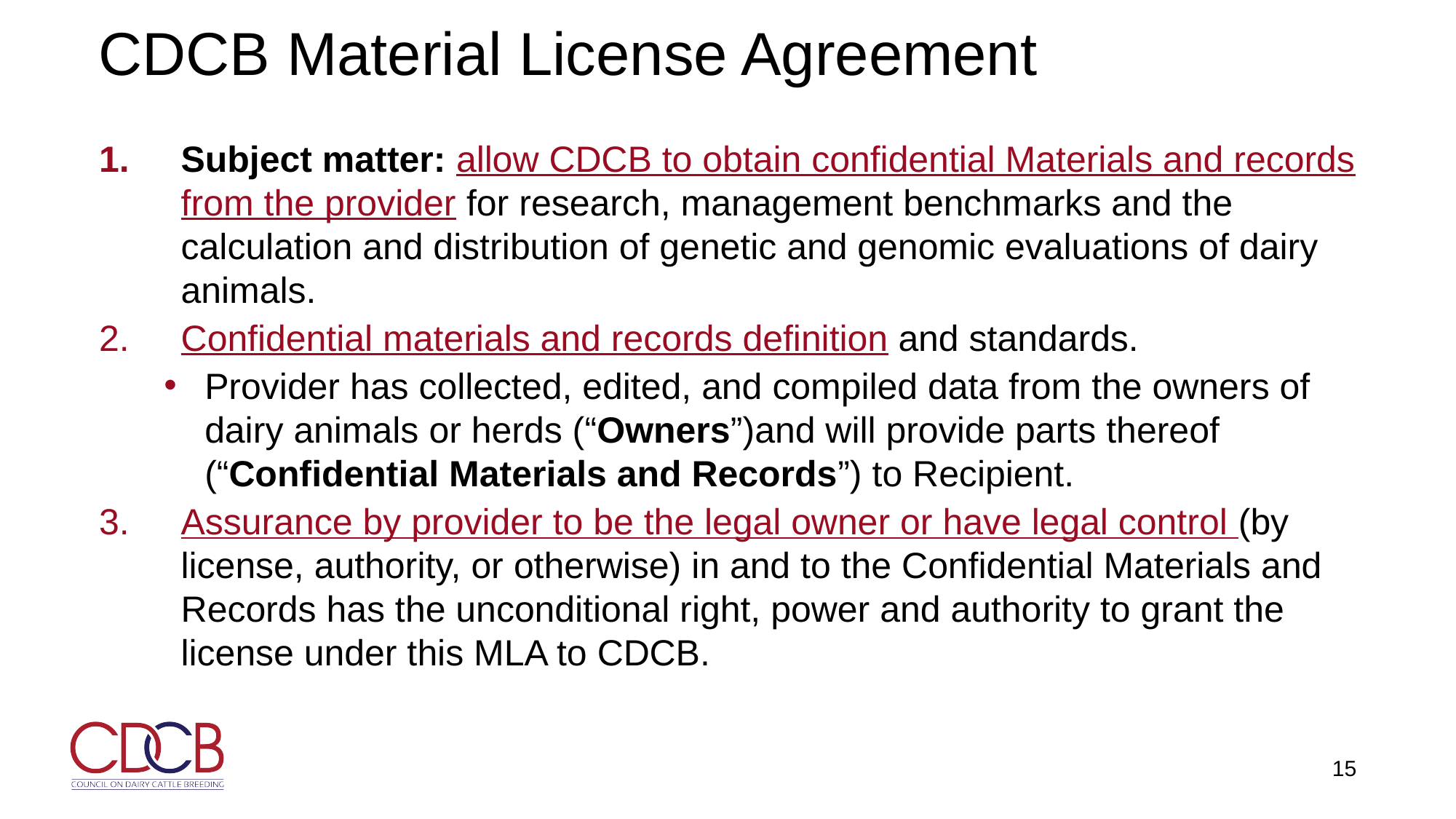

# CDCB Material License Agreement
Subject matter: allow CDCB to obtain confidential Materials and records from the provider for research, management benchmarks and the calculation and distribution of genetic and genomic evaluations of dairy animals.
Confidential materials and records definition and standards.
Provider has collected, edited, and compiled data from the owners of dairy animals or herds (“Owners”)and will provide parts thereof (“Confidential Materials and Records”) to Recipient.
Assurance by provider to be the legal owner or have legal control (by license, authority, or otherwise) in and to the Confidential Materials and Records has the unconditional right, power and authority to grant the license under this MLA to CDCB.
15